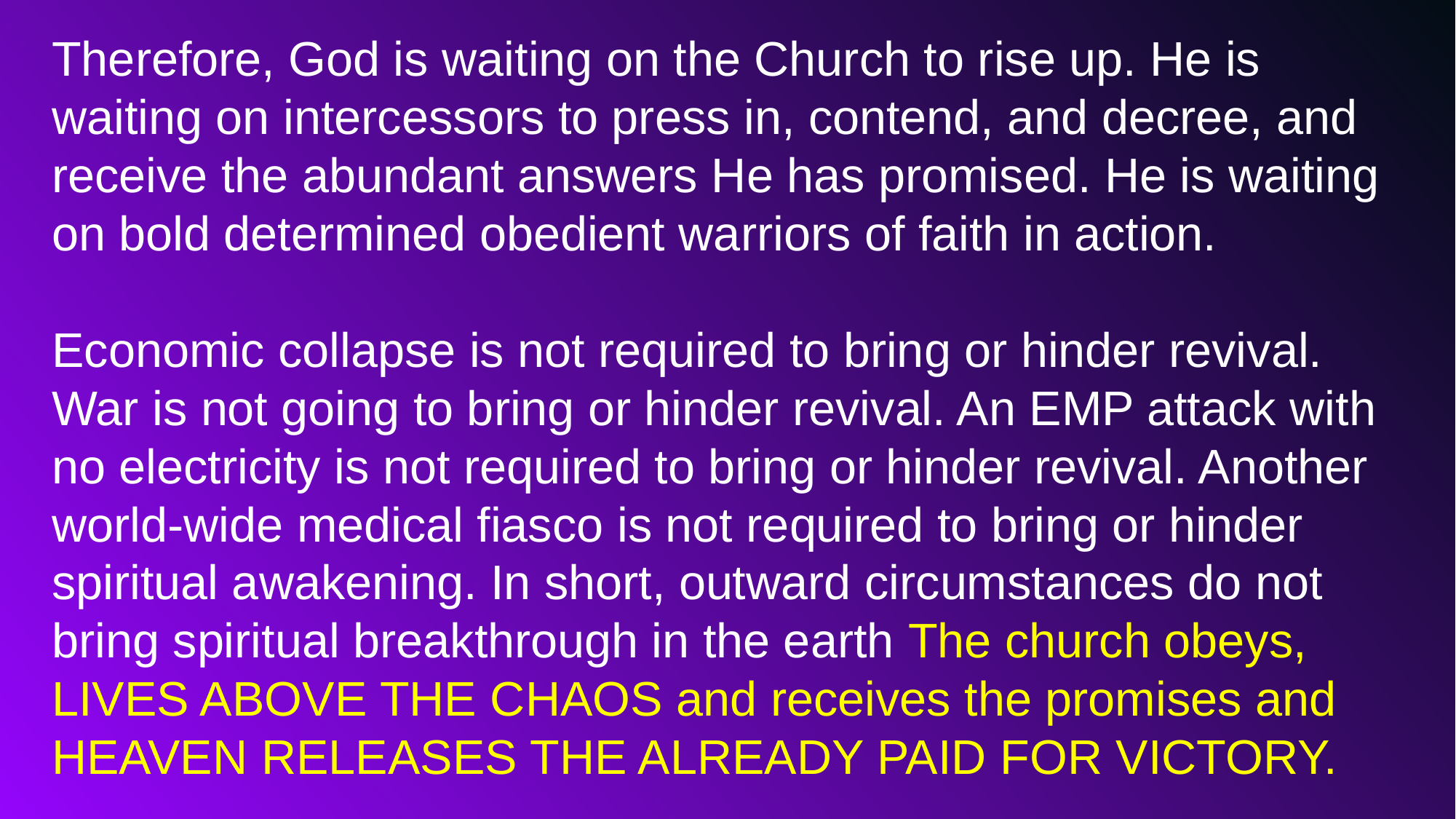

Therefore, God is waiting on the Church to rise up. He is waiting on intercessors to press in, contend, and decree, and receive the abundant answers He has promised. He is waiting on bold determined obedient warriors of faith in action.

Economic collapse is not required to bring or hinder revival. War is not going to bring or hinder revival. An EMP attack with no electricity is not required to bring or hinder revival. Another world-wide medical fiasco is not required to bring or hinder spiritual awakening. In short, outward circumstances do not bring spiritual breakthrough in the earth The church obeys, LIVES ABOVE THE CHAOS and receives the promises and HEAVEN RELEASES THE ALREADY PAID FOR VICTORY.